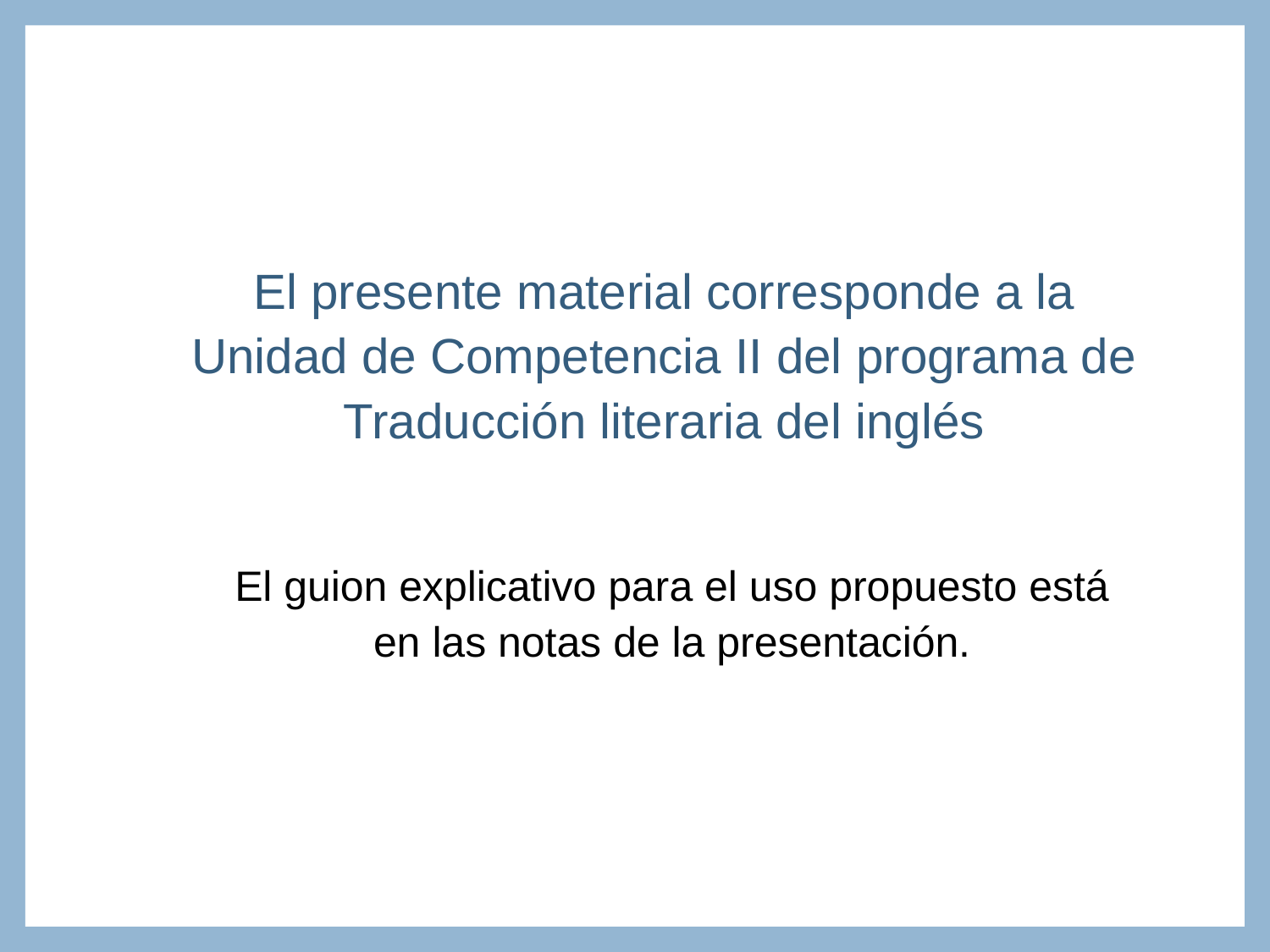

El presente material corresponde a la Unidad de Competencia II del programa de Traducción literaria del inglés

El guion explicativo para el uso propuesto está en las notas de la presentación.